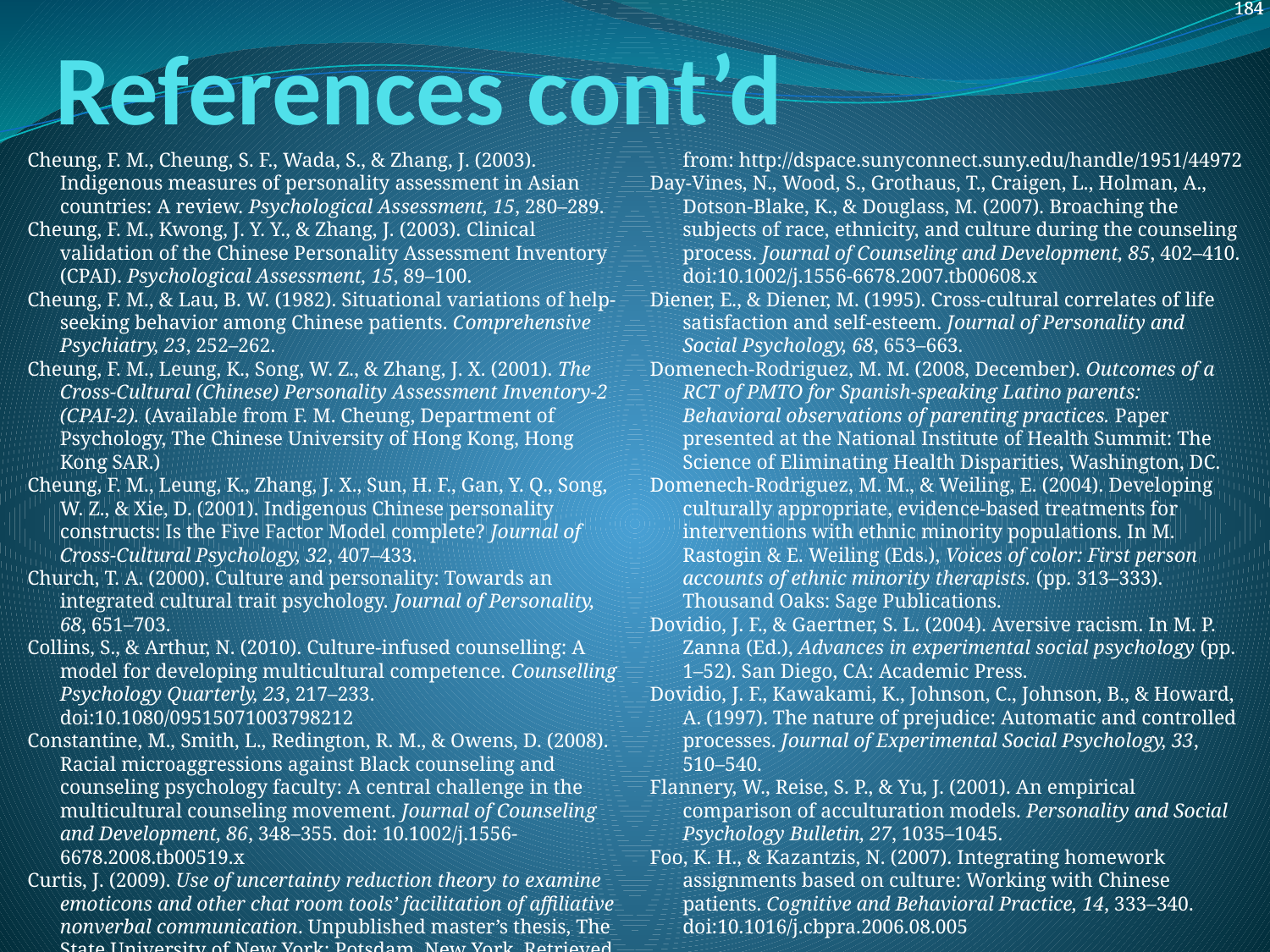

# References cont’d
Cheung, F. M., Cheung, S. F., Wada, S., & Zhang, J. (2003). Indigenous measures of personality assessment in Asian countries: A review. Psychological Assessment, 15, 280–289.
Cheung, F. M., Kwong, J. Y. Y., & Zhang, J. (2003). Clinical validation of the Chinese Personality Assessment Inventory (CPAI). Psychological Assessment, 15, 89–100.
Cheung, F. M., & Lau, B. W. (1982). Situational variations of help-seeking behavior among Chinese patients. Comprehensive Psychiatry, 23, 252–262.
Cheung, F. M., Leung, K., Song, W. Z., & Zhang, J. X. (2001). The Cross-Cultural (Chinese) Personality Assessment Inventory-2 (CPAI-2). (Available from F. M. Cheung, Department of Psychology, The Chinese University of Hong Kong, Hong Kong SAR.)
Cheung, F. M., Leung, K., Zhang, J. X., Sun, H. F., Gan, Y. Q., Song, W. Z., & Xie, D. (2001). Indigenous Chinese personality constructs: Is the Five Factor Model complete? Journal of Cross-Cultural Psychology, 32, 407–433.
Church, T. A. (2000). Culture and personality: Towards an integrated cultural trait psychology. Journal of Personality, 68, 651–703.
Collins, S., & Arthur, N. (2010). Culture-infused counselling: A model for developing multicultural competence. Counselling Psychology Quarterly, 23, 217–233. doi:10.1080/09515071003798212
Constantine, M., Smith, L., Redington, R. M., & Owens, D. (2008). Racial microaggressions against Black counseling and counseling psychology faculty: A central challenge in the multicultural counseling movement. Journal of Counseling and Development, 86, 348–355. doi: 10.1002/j.1556-6678.2008.tb00519.x
Curtis, J. (2009). Use of uncertainty reduction theory to examine emoticons and other chat room tools’ facilitation of affiliative nonverbal communication. Unpublished master’s thesis, The State University of New York; Potsdam, New York. Retrieved from: http://dspace.sunyconnect.suny.edu/handle/1951/44972
Day-Vines, N., Wood, S., Grothaus, T., Craigen, L., Holman, A., Dotson-Blake, K., & Douglass, M. (2007). Broaching the subjects of race, ethnicity, and culture during the counseling process. Journal of Counseling and Development, 85, 402–410. doi:10.1002/j.1556-6678.2007.tb00608.x
Diener, E., & Diener, M. (1995). Cross-cultural correlates of life satisfaction and self-esteem. Journal of Personality and Social Psychology, 68, 653–663.
Domenech-Rodriguez, M. M. (2008, December). Outcomes of a RCT of PMTO for Spanish-speaking Latino parents: Behavioral observations of parenting practices. Paper presented at the National Institute of Health Summit: The Science of Eliminating Health Disparities, Washington, DC.
Domenech-Rodriguez, M. M., & Weiling, E. (2004). Developing culturally appropriate, evidence-based treatments for interventions with ethnic minority populations. In M. Rastogin & E. Weiling (Eds.), Voices of color: First person accounts of ethnic minority therapists. (pp. 313–333). Thousand Oaks: Sage Publications.
Dovidio, J. F., & Gaertner, S. L. (2004). Aversive racism. In M. P. Zanna (Ed.), Advances in experimental social psychology (pp. 1–52). San Diego, CA: Academic Press.
Dovidio, J. F., Kawakami, K., Johnson, C., Johnson, B., & Howard, A. (1997). The nature of prejudice: Automatic and controlled processes. Journal of Experimental Social Psychology, 33, 510–540.
Flannery, W., Reise, S. P., & Yu, J. (2001). An empirical comparison of acculturation models. Personality and Social Psychology Bulletin, 27, 1035–1045.
Foo, K. H., & Kazantzis, N. (2007). Integrating homework assignments based on culture: Working with Chinese patients. Cognitive and Behavioral Practice, 14, 333–340. doi:10.1016/j.cbpra.2006.08.005